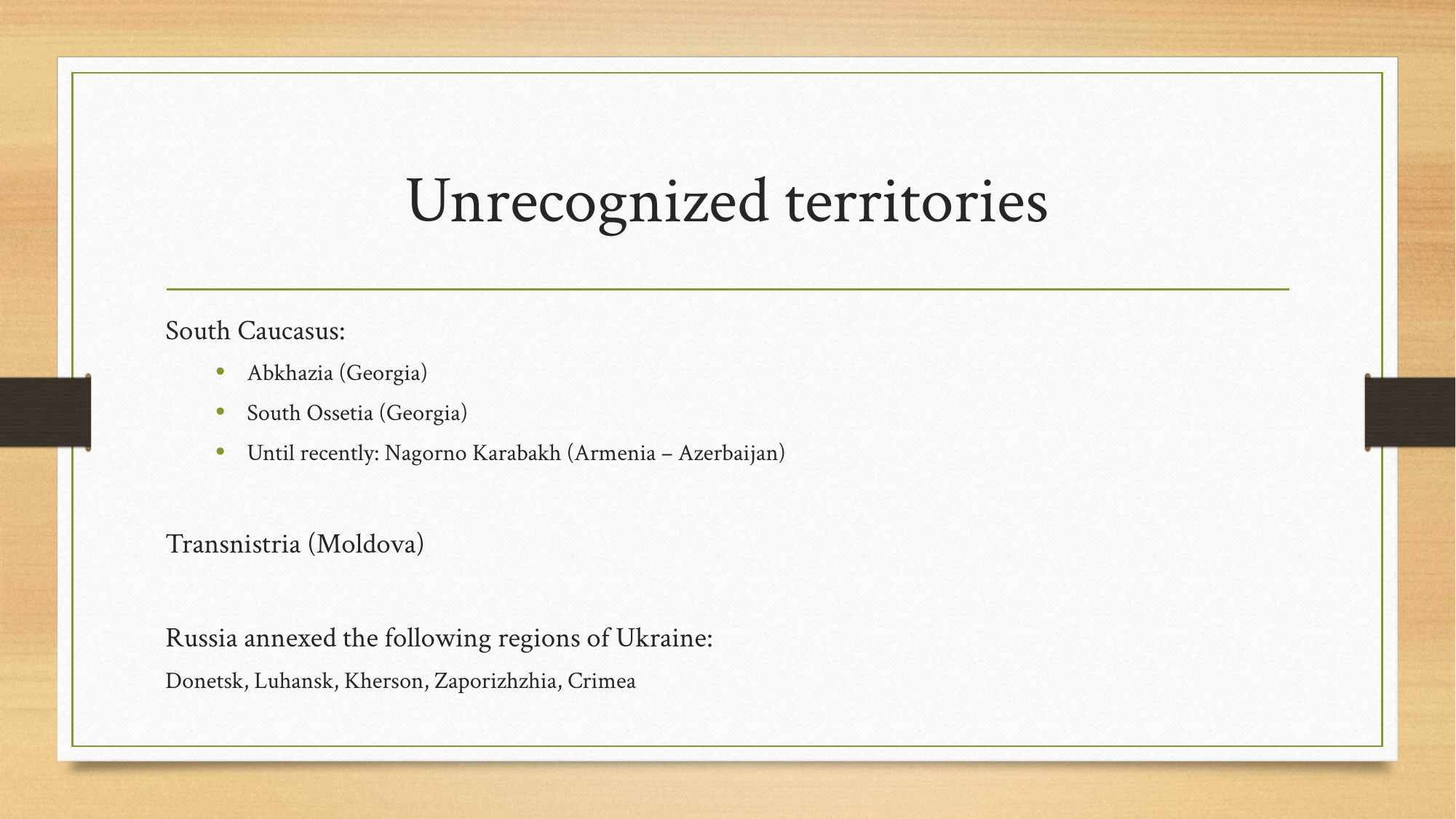

# Unrecognized territories
South Caucasus:
Abkhazia (Georgia)
South Ossetia (Georgia)
Until recently: Nagorno Karabakh (Armenia – Azerbaijan)

Transnistria (Moldova)

Russia annexed the following regions of Ukraine:
Donetsk, Luhansk, Kherson, Zaporizhzhia, Crimea